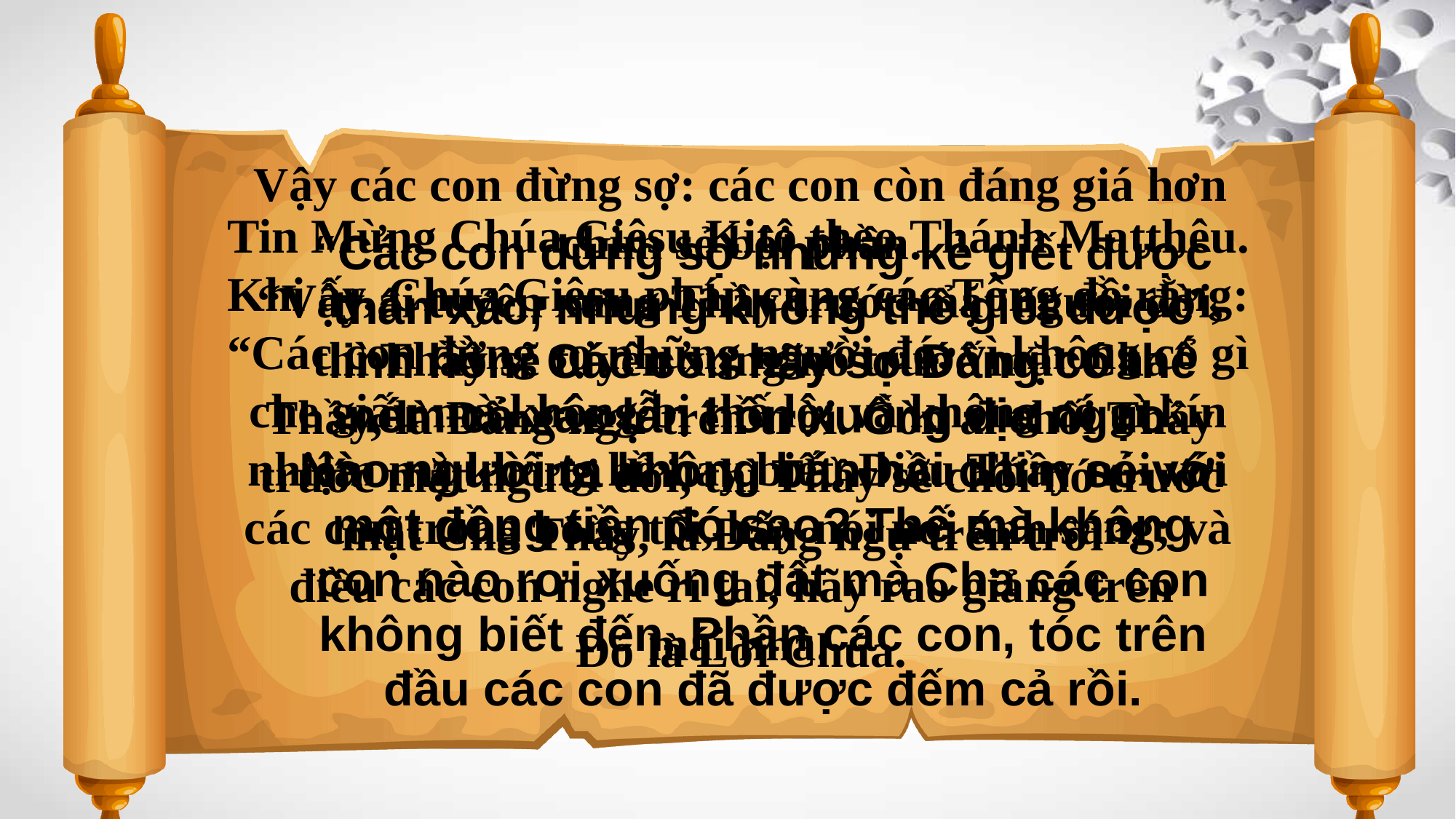

Vậy các con đừng sợ: các con còn đáng giá hơn chim sẻ bội phần.
“Vậy ai tuyên xưng Thầy trước mặt người đời, thì Thầy sẽ tuyên xưng nó trước mặt Cha Thầy, là Ðấng ngự trên trời. Còn ai chối Thầy trước mặt người đời, thì Thầy sẽ chối nó trước mặt Cha Thầy, là Ðấng ngự trên trời”.

Đó là Lời Chúa.
Tin Mừng Chúa Giêsu Kitô theo Thánh Matthêu.
Khi ấy, Chúa Giêsu phán cùng các Tông đồ rằng: “Các con đừng sợ những người đó, vì không có gì che giấu mà không bị thố lộ; và không có gì kín nhiệm mà không hề hay biết. Ðiều Thầy nói với các con trong bóng tối, hãy nói nơi ánh sáng; và điều các con nghe rỉ tai, hãy rao giảng trên
mái nhà.
“Các con đừng sợ những kẻ giết được thân xác, nhưng không thể giết được linh hồn: Các con hãy sợ Ðấng có thể ném cả xác lẫn hồn xuống địa ngục. Nào người ta không bán hai chim sẻ với một đồng tiền đó sao? Thế mà không con nào rơi xuống đất mà Cha các con không biết đến. Phần các con, tóc trên đầu các con đã được đếm cả rồi.